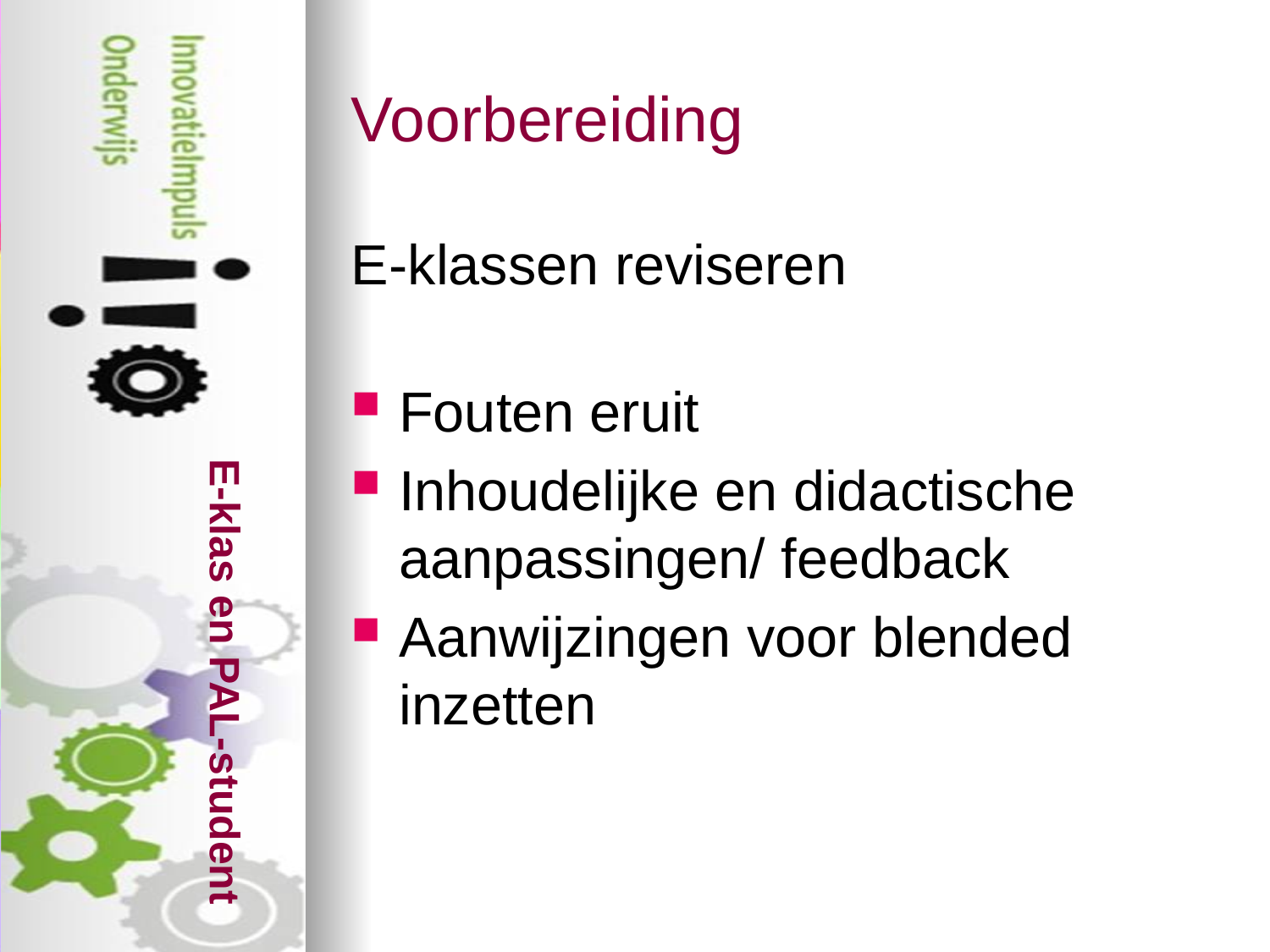

# Voorbereiding
E-klassen reviseren
Fouten eruit
Inhoudelijke en didactische aanpassingen/ feedback
Aanwijzingen voor blended inzetten